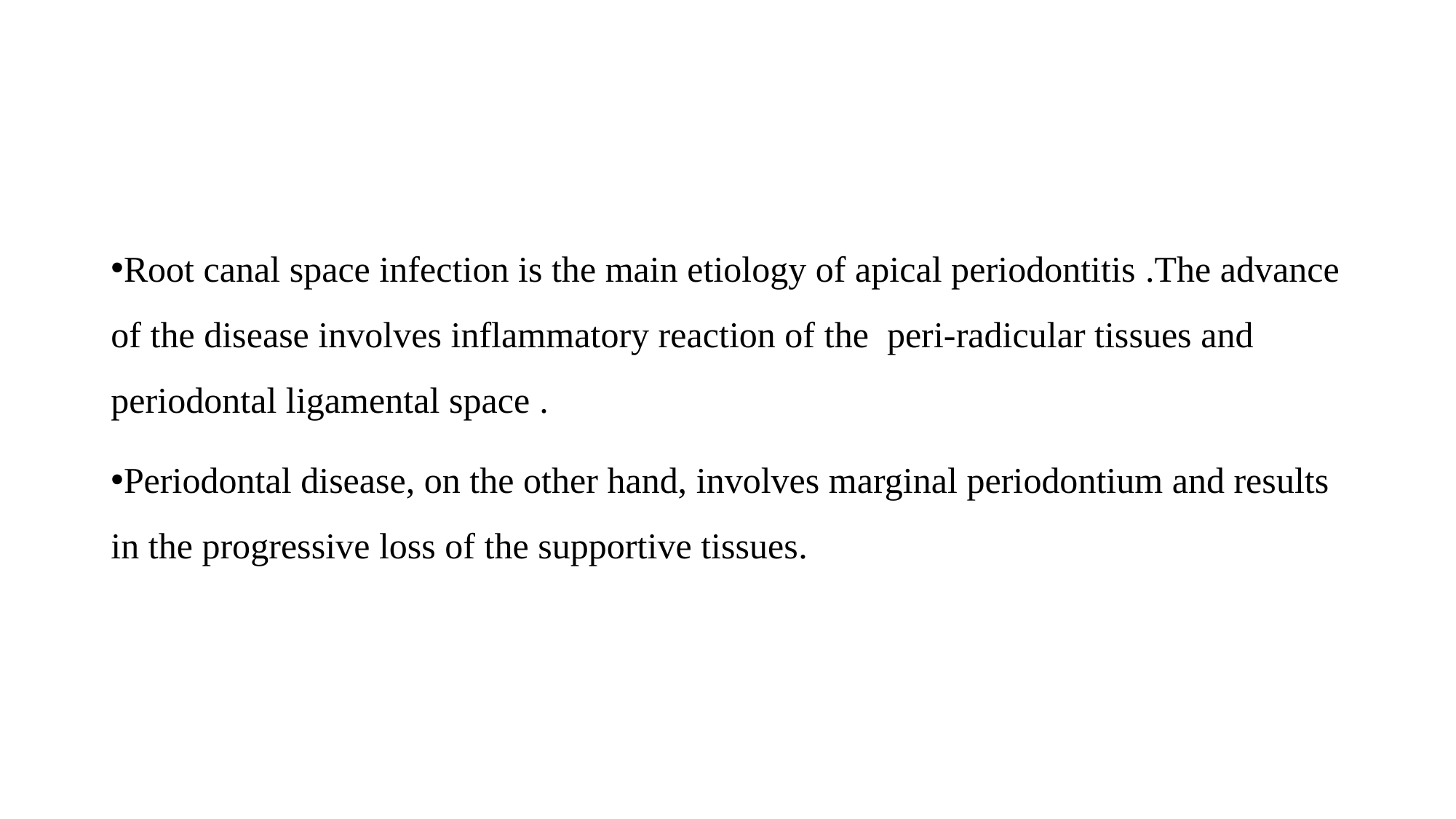

#
Root canal space infection is the main etiology of apical periodontitis .The advance of the disease involves inflammatory reaction of the  peri-radicular tissues and periodontal ligamental space .
Periodontal disease, on the other hand, involves marginal periodontium and results in the progressive loss of the supportive tissues.